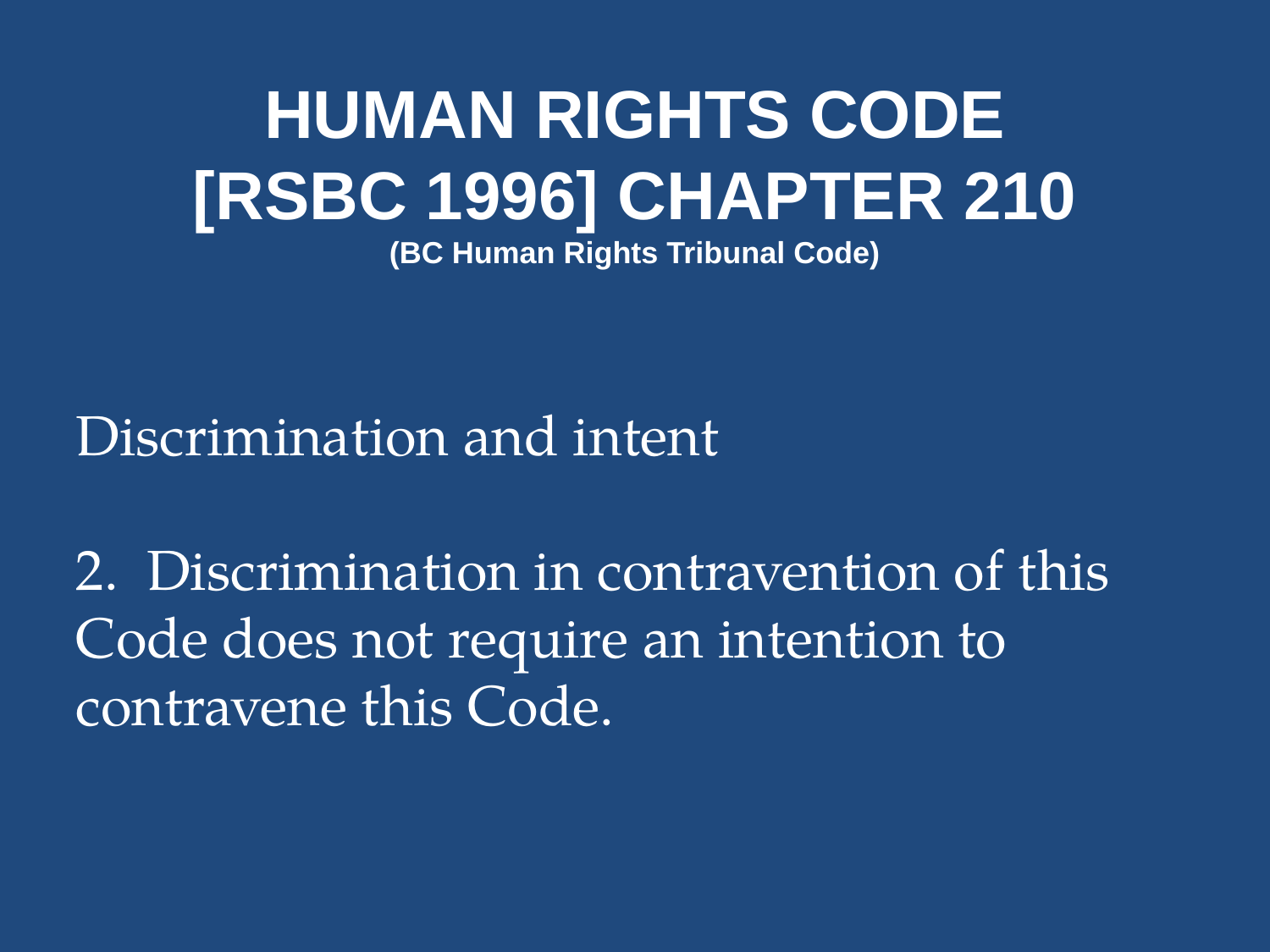

# HUMAN RIGHTS CODE [RSBC 1996] CHAPTER 210 (BC Human Rights Tribunal Code)
Discrimination and intent

2.  Discrimination in contravention of this Code does not require an intention to contravene this Code.